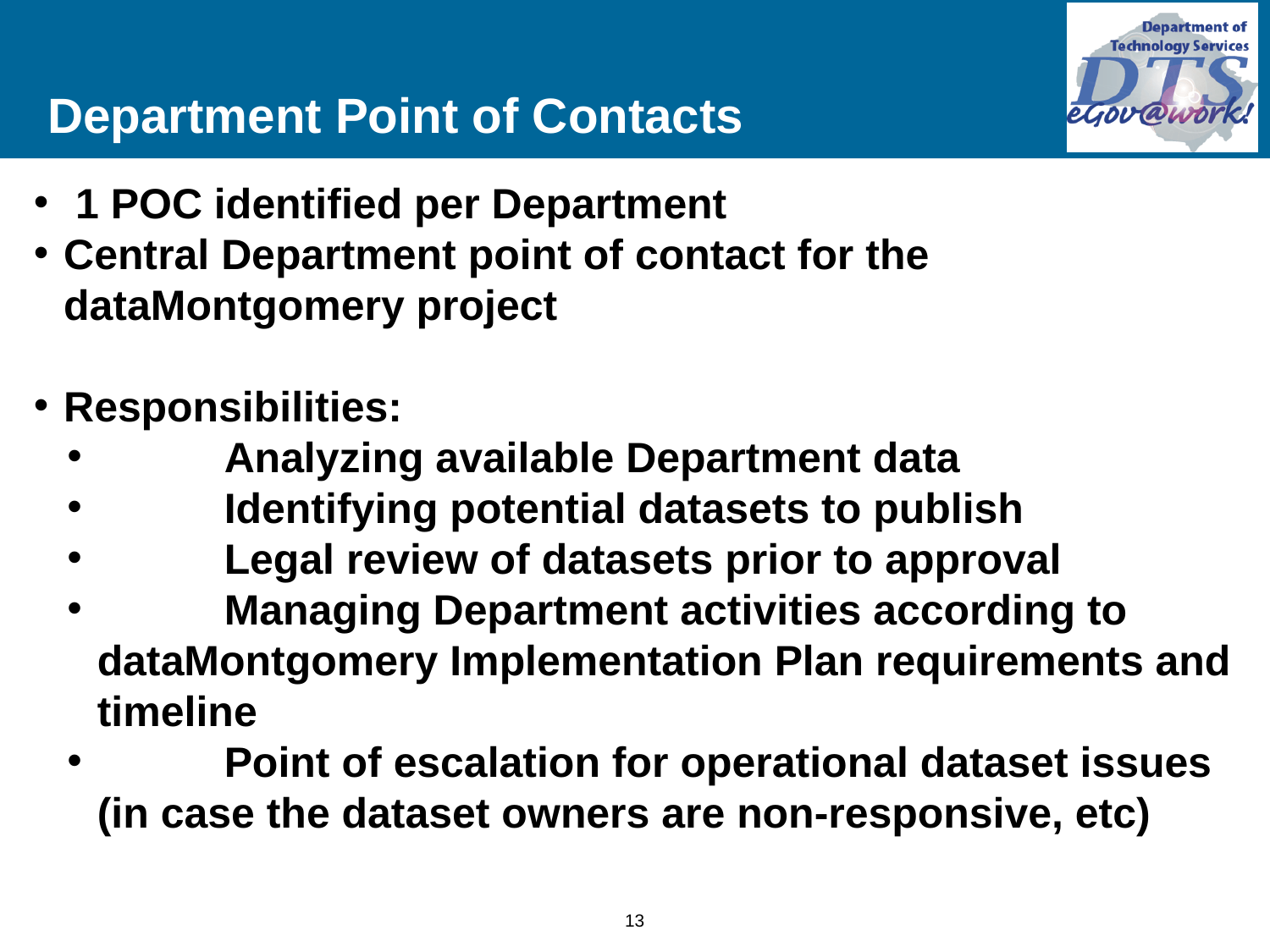

Department Point of Contacts
 1 POC identified per Department
Central Department point of contact for the dataMontgomery project

Responsibilities:
	Analyzing available Department data
	Identifying potential datasets to publish
	Legal review of datasets prior to approval
	Managing Department activities according to dataMontgomery Implementation Plan requirements and timeline
	Point of escalation for operational dataset issues (in case the dataset owners are non-responsive, etc)

13